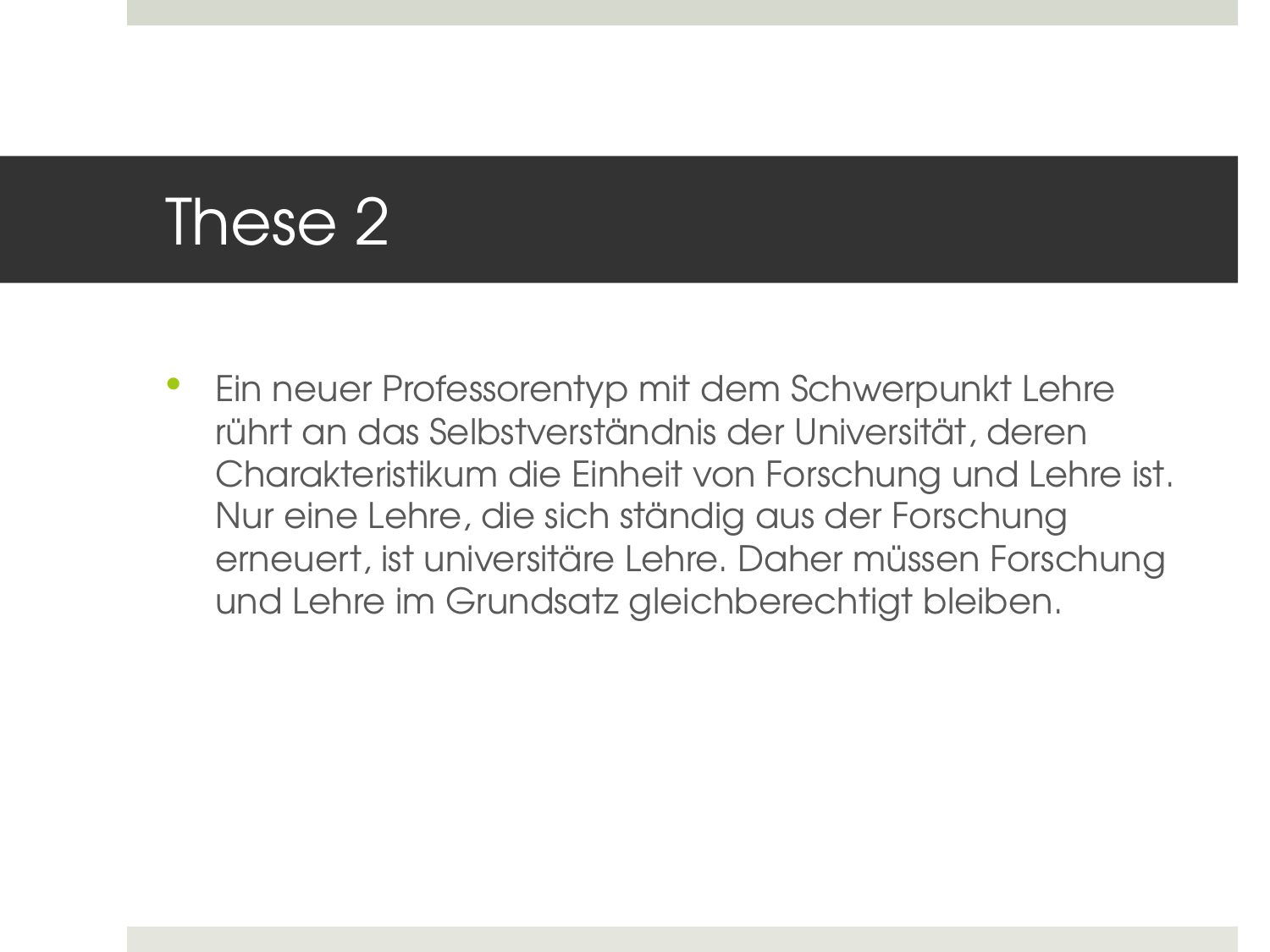

# These 2
Ein neuer Professorentyp mit dem Schwerpunkt Lehre rührt an das Selbstverständnis der Universität, deren Charakteristikum die Einheit von Forschung und Lehre ist. Nur eine Lehre, die sich ständig aus der Forschung erneuert, ist universitäre Lehre. Daher müssen Forschung und Lehre im Grundsatz gleichberechtigt bleiben.